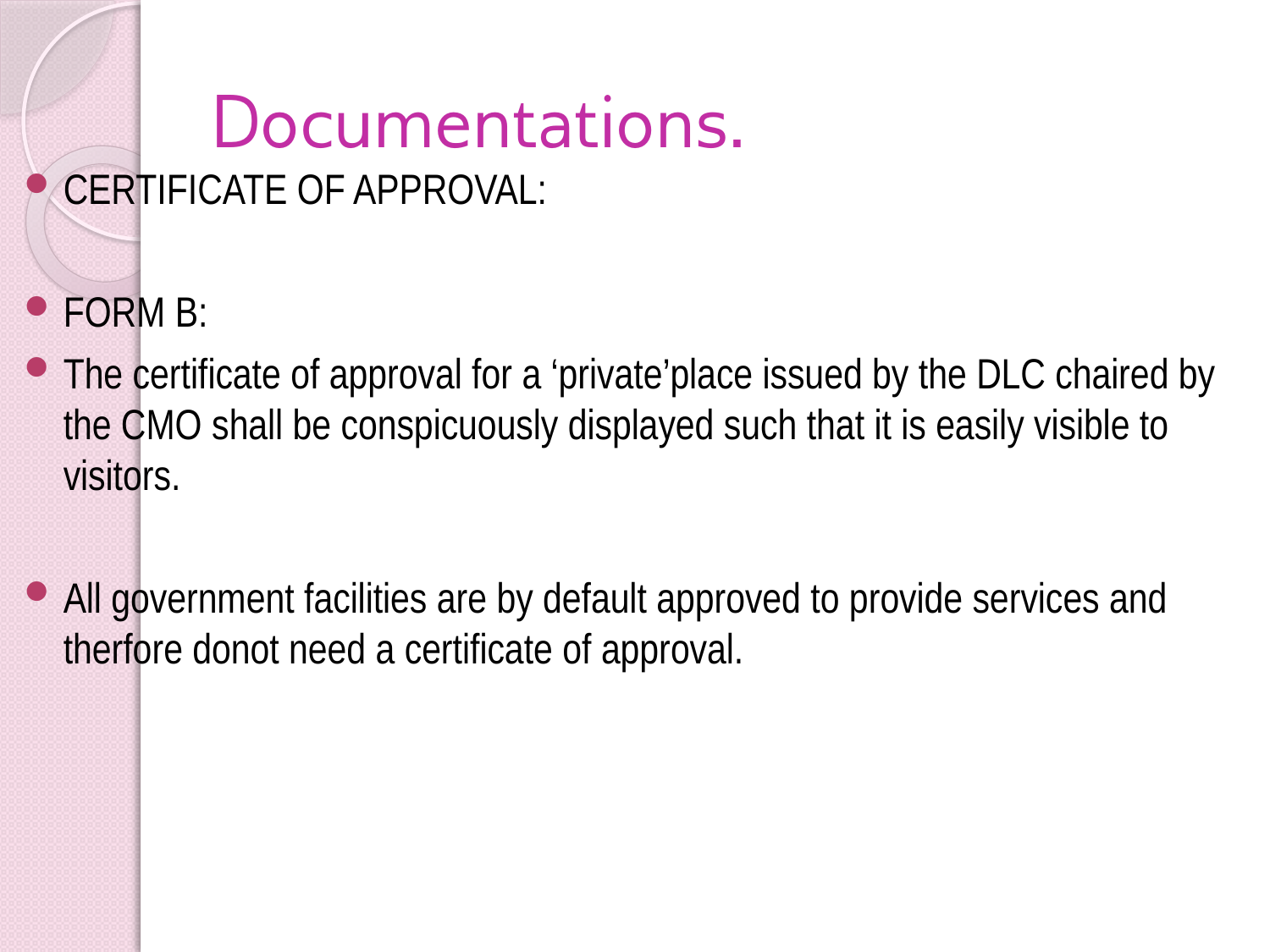

# Documentations.
CERTIFICATE OF APPROVAL:

FORM B:
The certificate of approval for a ‘private’place issued by the DLC chaired by the CMO shall be conspicuously displayed such that it is easily visible to visitors.

All government facilities are by default approved to provide services and therfore donot need a certificate of approval.